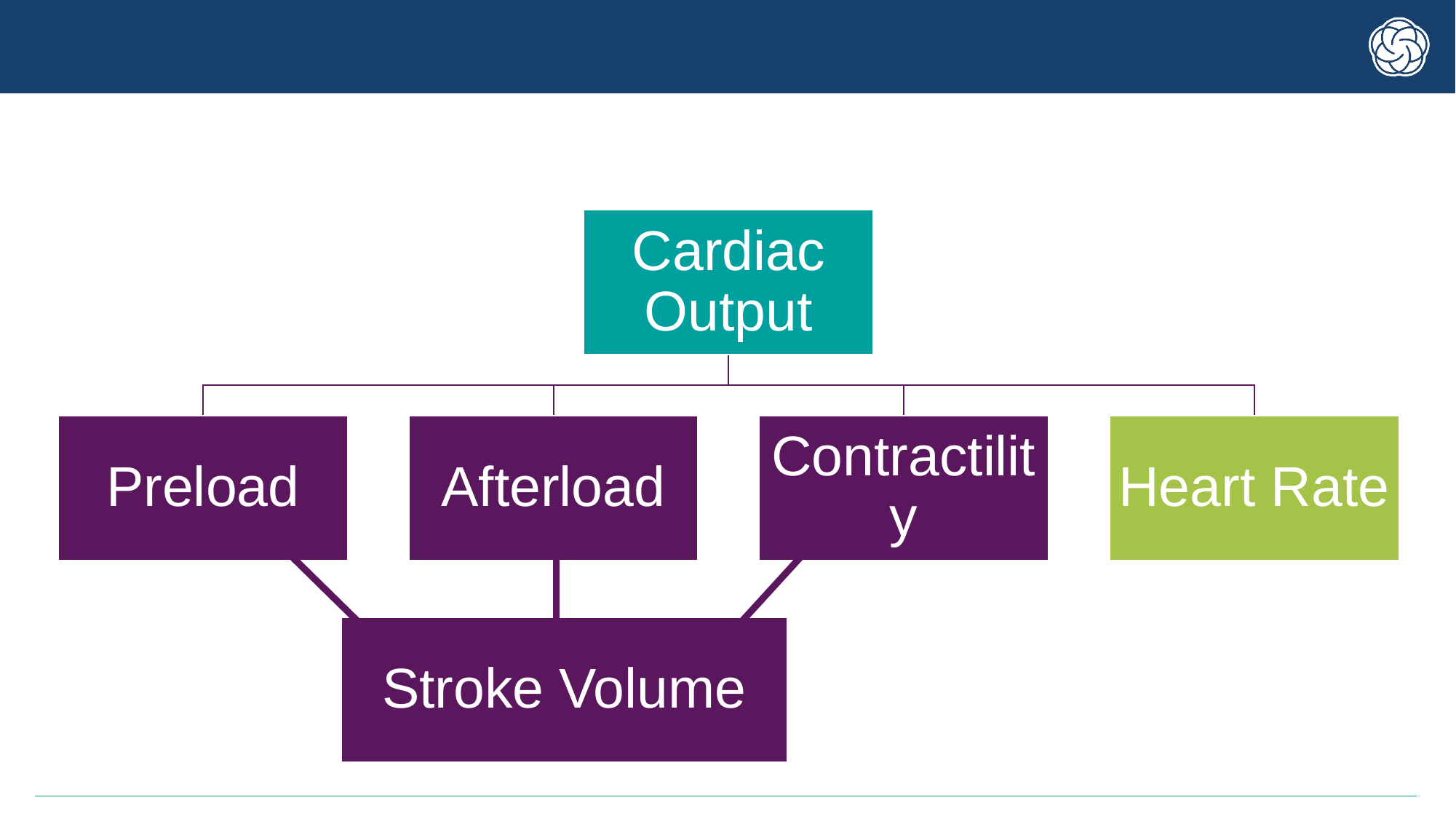

#
Cardiac Output
Preload
Afterload
Contractility
Heart Rate

Stroke Volume